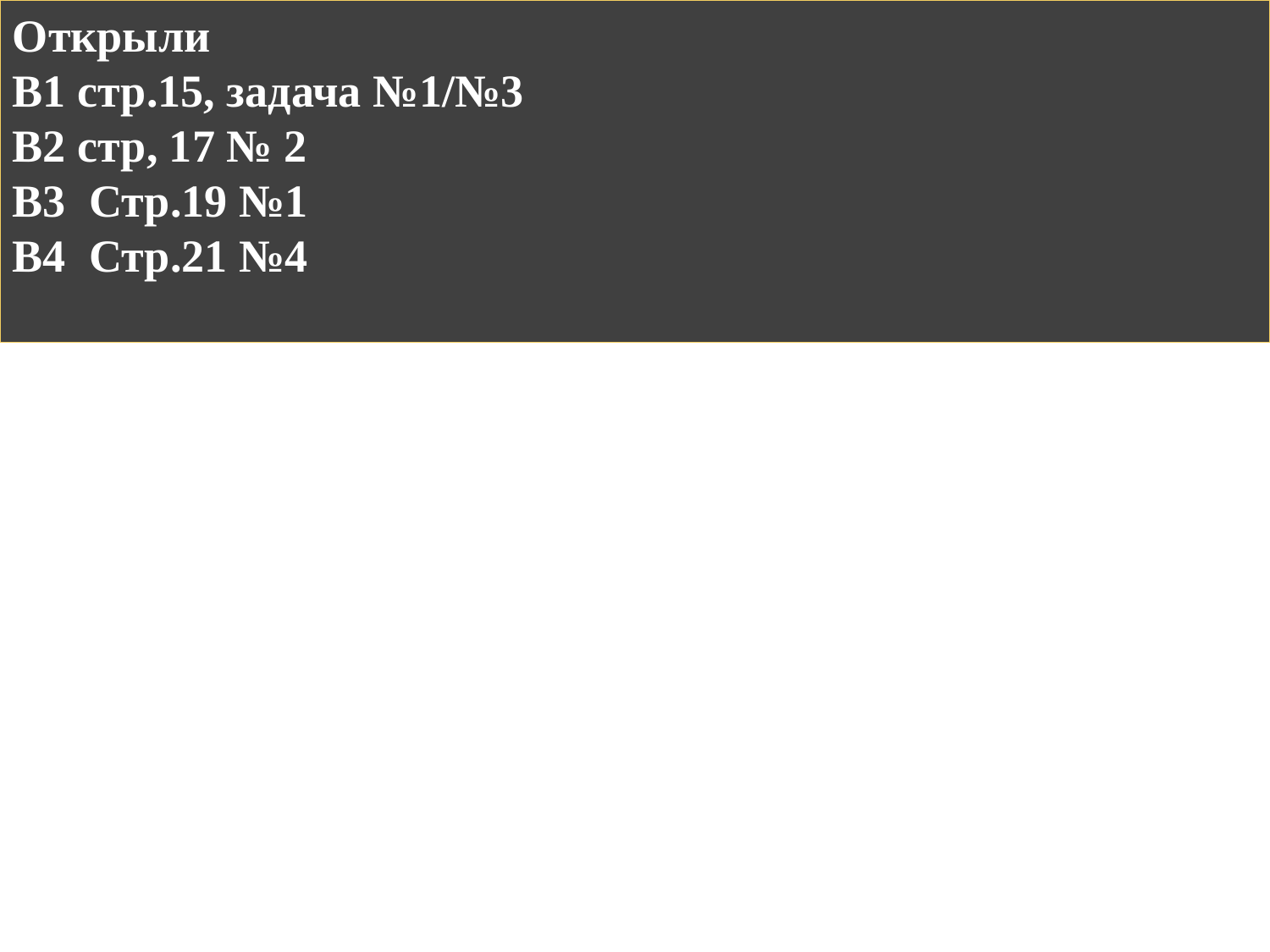

Открыли
В1 стр.15, задача №1/№3
В2 стр, 17 № 2
В3  Стр.19 №1
В4  Стр.21 №4